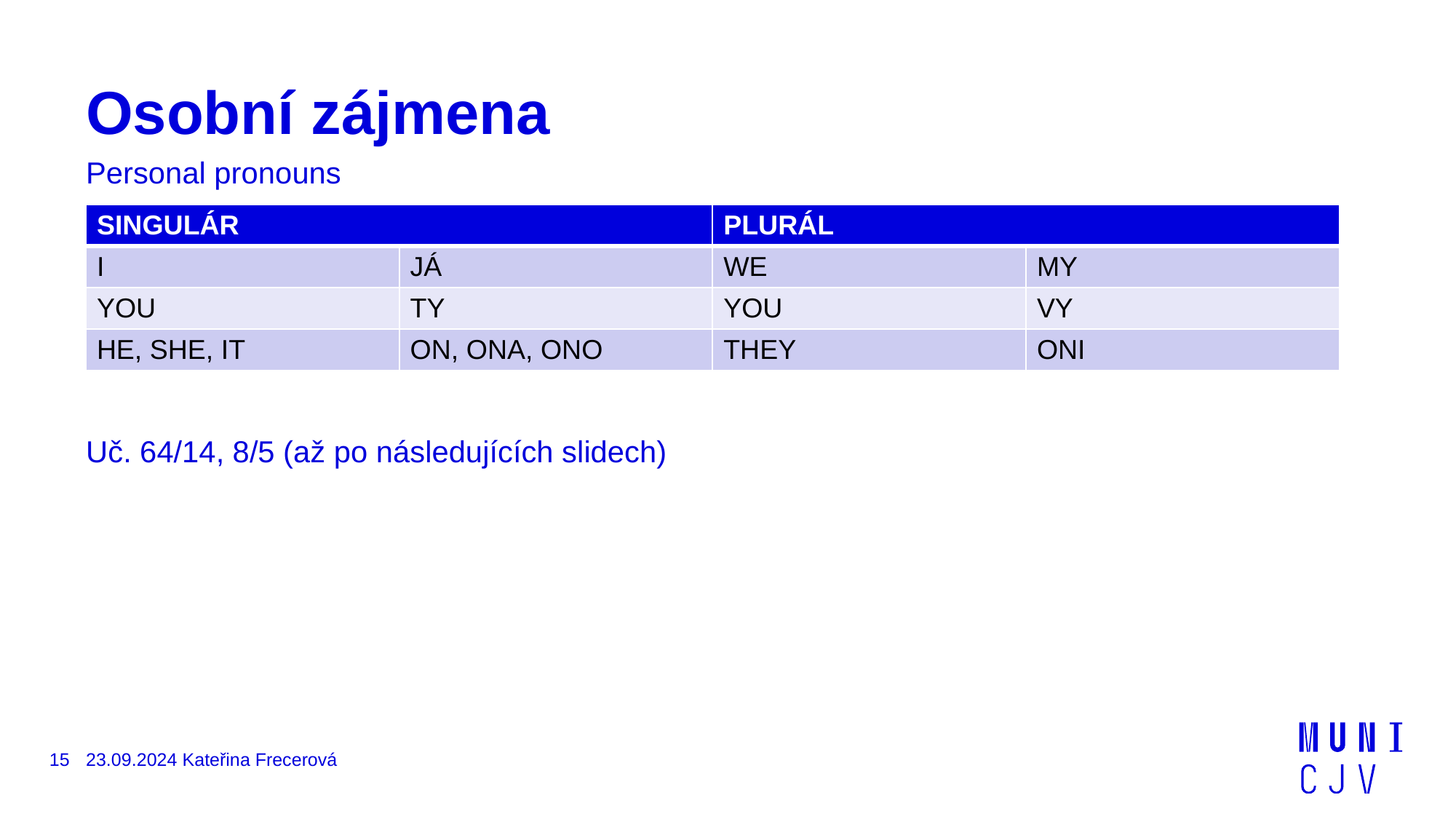

# Osobní zájmena
Personal pronouns

Uč. 64/14, 8/5 (až po následujících slidech)
| SINGULÁR |  | PLURÁL |  |
| --- | --- | --- | --- |
| I | JÁ | WE | MY |
| YOU | TY | YOU | VY |
| HE, SHE, IT | ON, ONA, ONO | THEY | ONI |
15
23.09.2024 Kateřina Frecerová